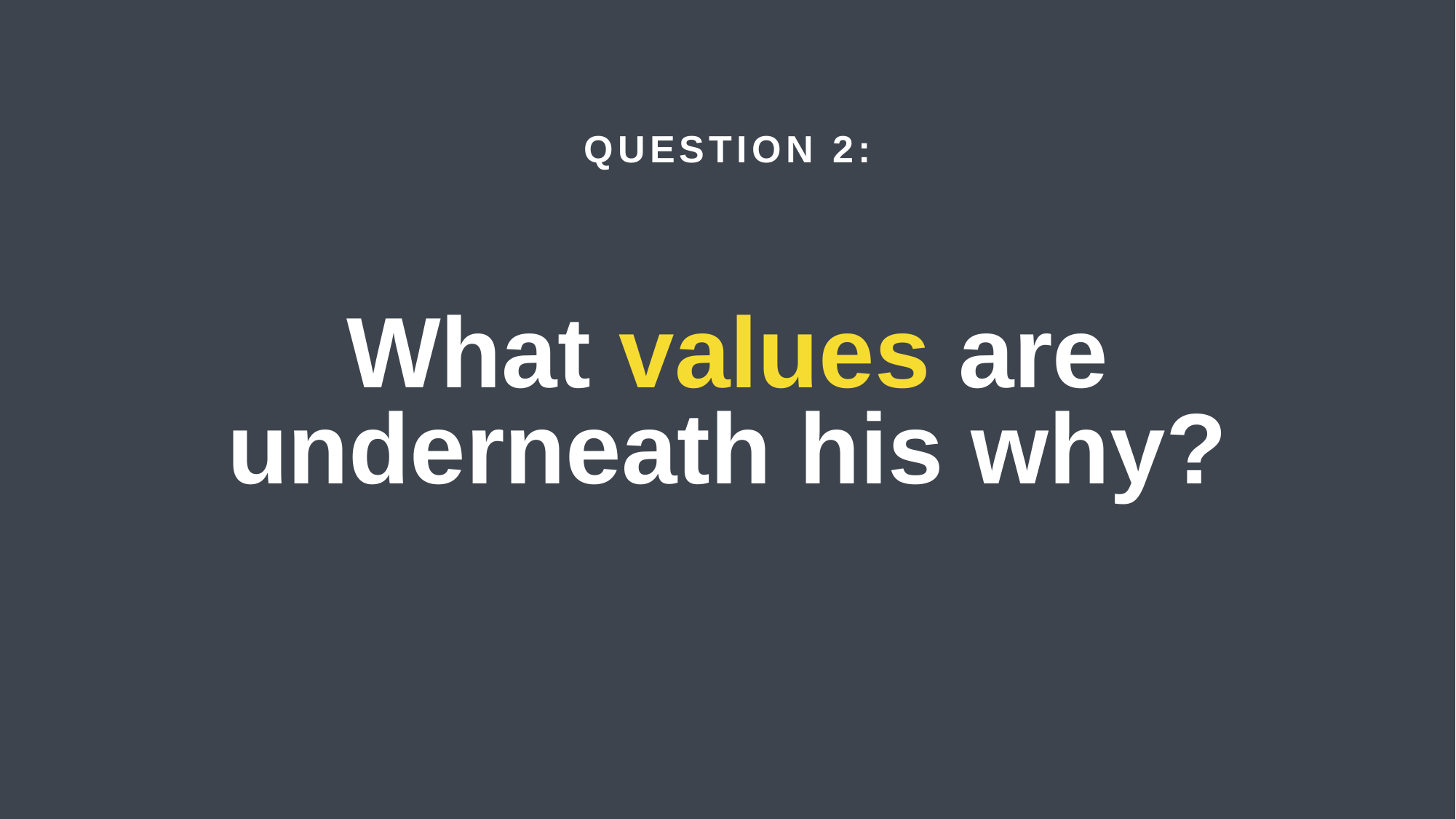

QUESTION 2:
What values are underneath his why?